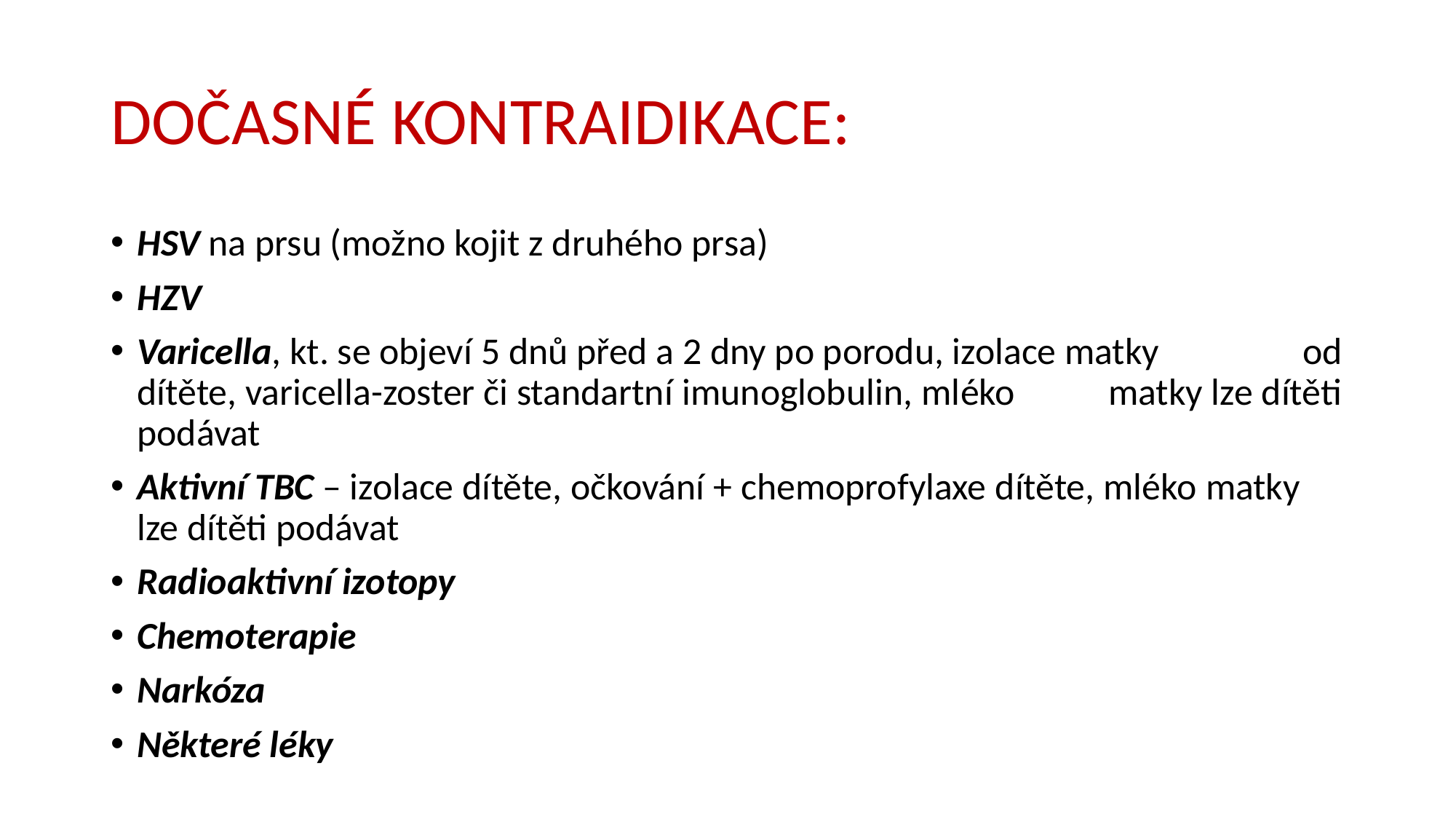

# DOČASNÉ KONTRAIDIKACE:
HSV na prsu (možno kojit z druhého prsa)
HZV
Varicella, kt. se objeví 5 dnů před a 2 dny po porodu, izolace matky  	   	od dítěte, varicella-zoster či standartní imunoglobulin, mléko  	matky lze dítěti podávat
Aktivní TBC – izolace dítěte, očkování + chemoprofylaxe dítěte, mléko 	matky lze dítěti podávat
Radioaktivní izotopy
Chemoterapie
Narkóza
Některé léky